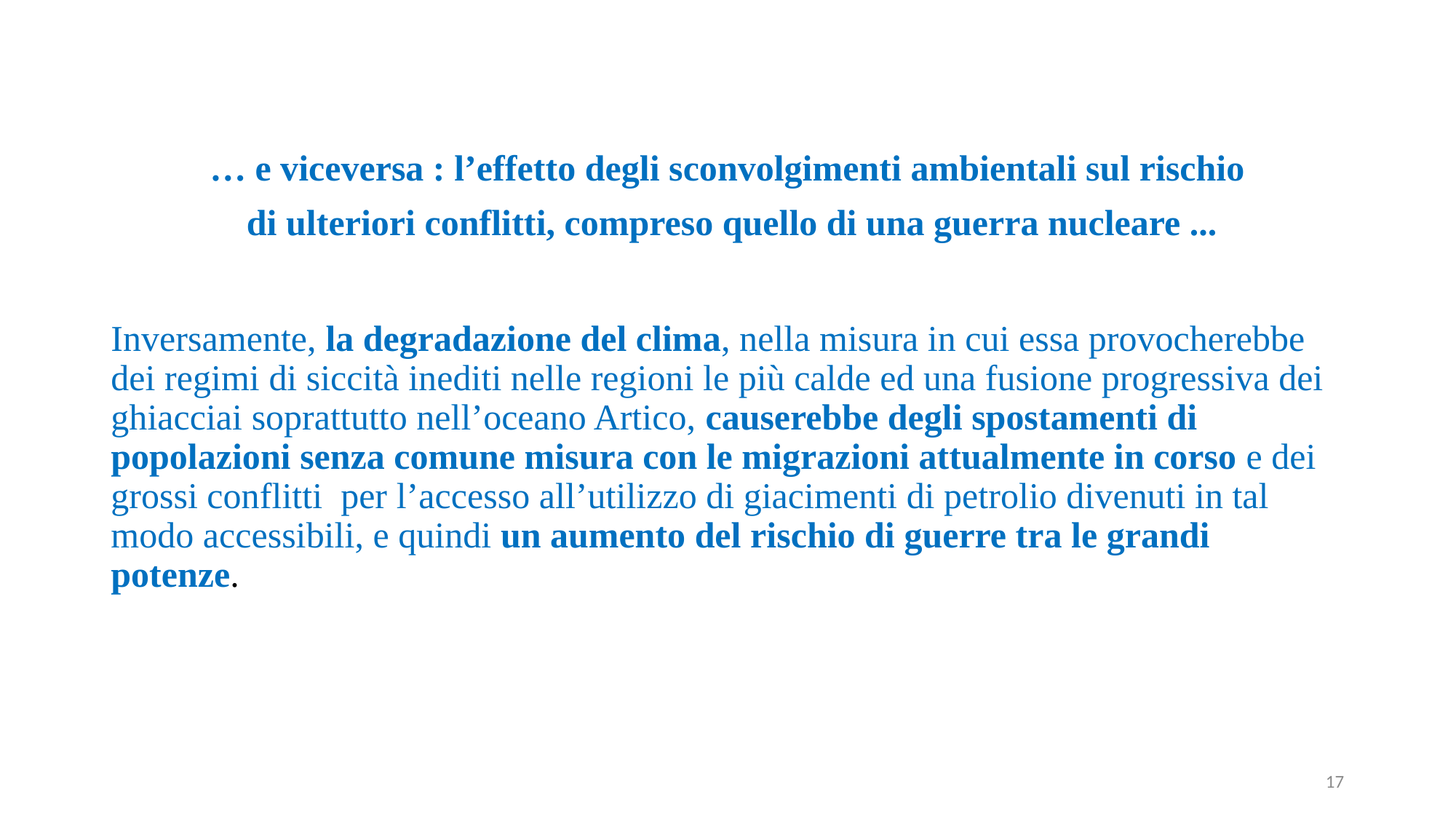

… e viceversa : l’effetto degli sconvolgimenti ambientali sul rischio
 di ulteriori conflitti, compreso quello di una guerra nucleare ...

Inversamente, la degradazione del clima, nella misura in cui essa provocherebbe  dei regimi di siccità inediti nelle regioni le più calde ed una fusione progressiva dei ghiacciai soprattutto nell’oceano Artico, causerebbe degli spostamenti di popolazioni senza comune misura con le migrazioni attualmente in corso e dei grossi conflitti  per l’accesso all’utilizzo di giacimenti di petrolio divenuti in tal modo accessibili, e quindi un aumento del rischio di guerre tra le grandi potenze.
17